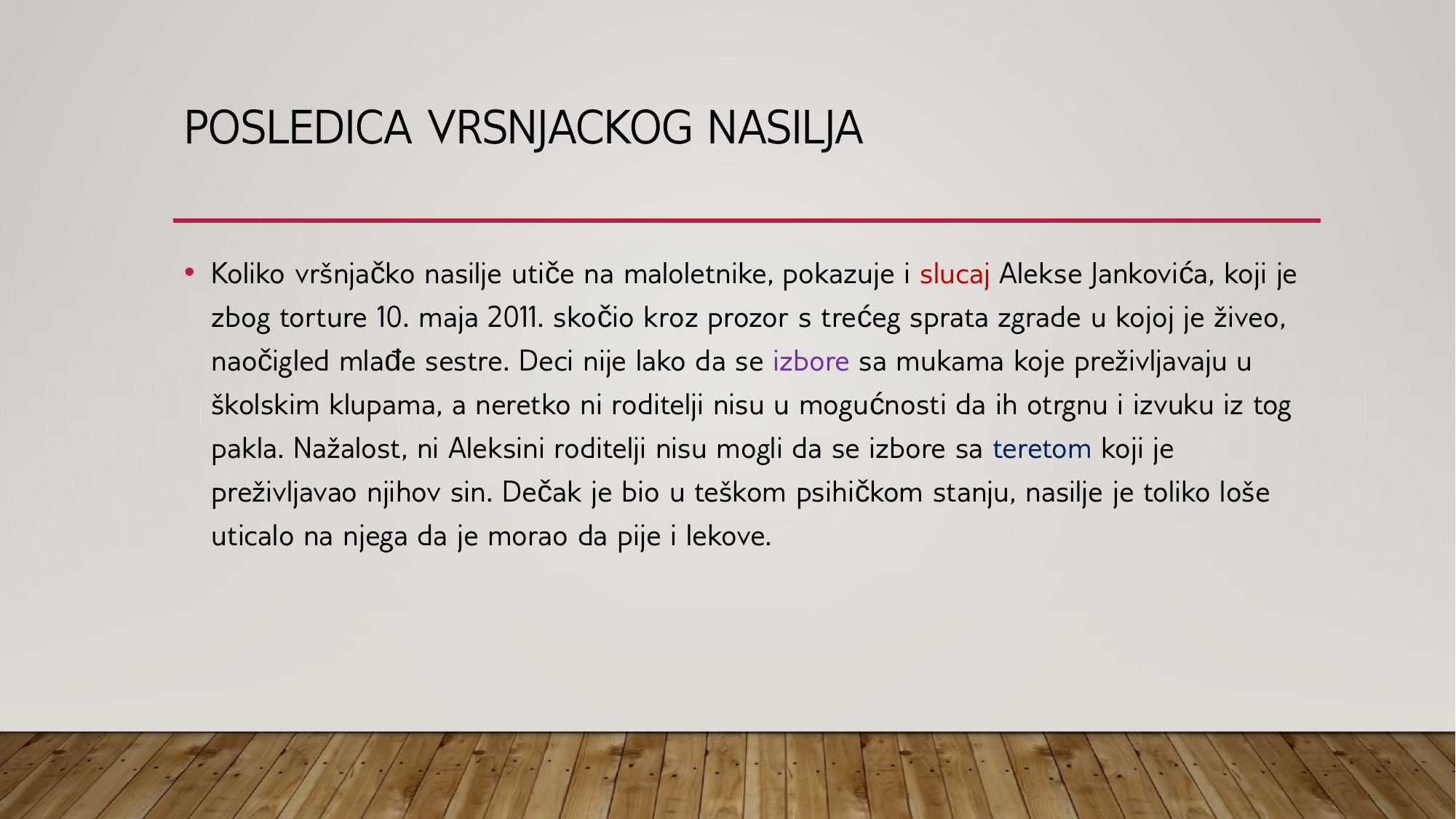

# POSLEDICA VRSNJACKOG NASILJA
Koliko vršnjačko nasilje utiče na maloletnike, pokazuje i slucaj Alekse Jankovića, koji je zbog torture 10. maja 2011. skočio kroz prozor s trećeg sprata zgrade u kojoj je živeo, naočigled mlađe sestre. Deci nije lako da se izbore sa mukama koje preživljavaju u školskim klupama, a neretko ni roditelji nisu u mogućnosti da ih otrgnu i izvuku iz tog pakla. Nažalost, ni Aleksini roditelji nisu mogli da se izbore sa teretom koji je preživljavao njihov sin. Dečak je bio u teškom psihičkom stanju, nasilje je toliko loše uticalo na njega da je morao da pije i lekove.